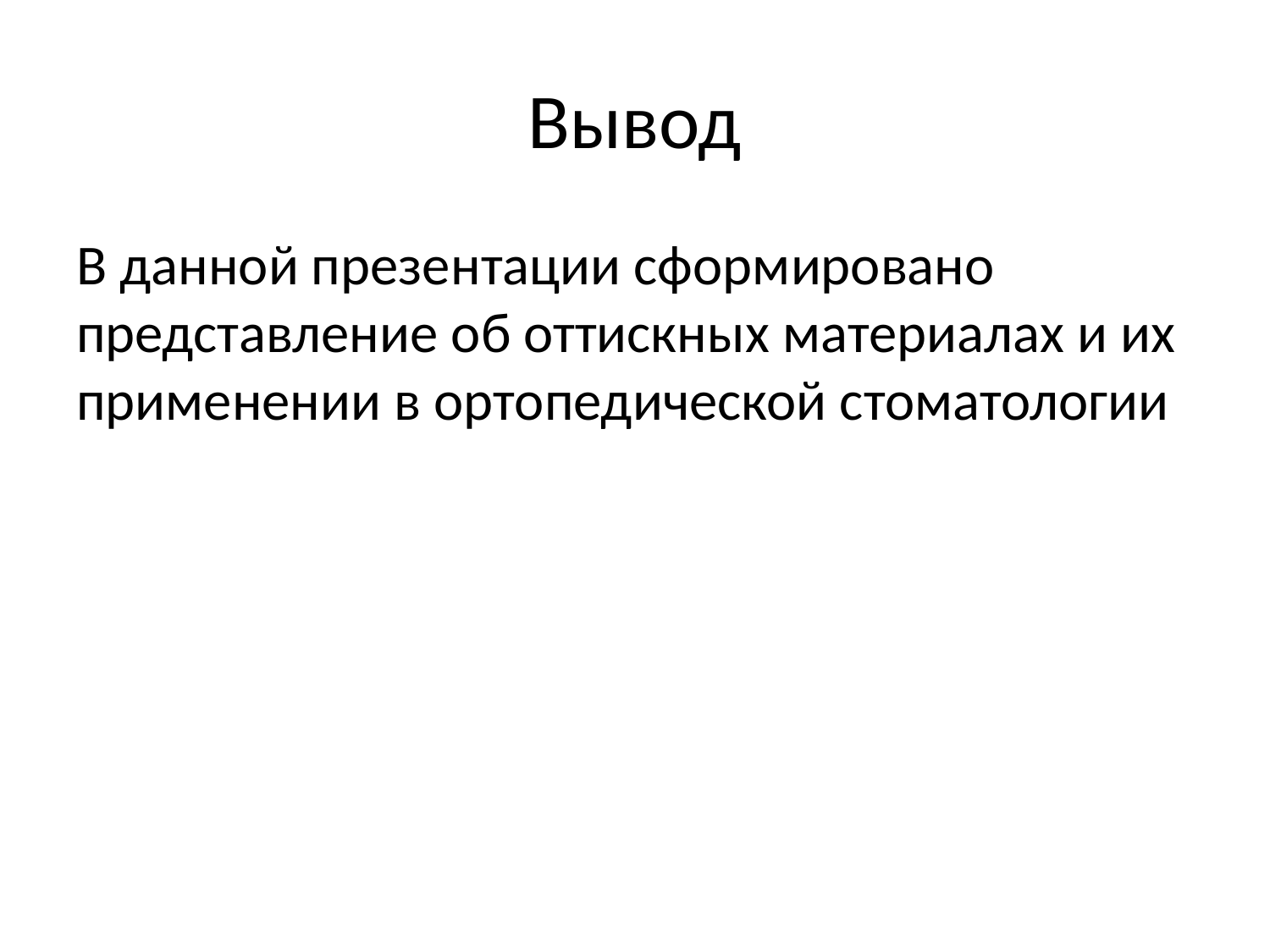

# Вывод
В данной презентации сформировано представление об оттискных материалах и их применении в ортопедической стоматологии